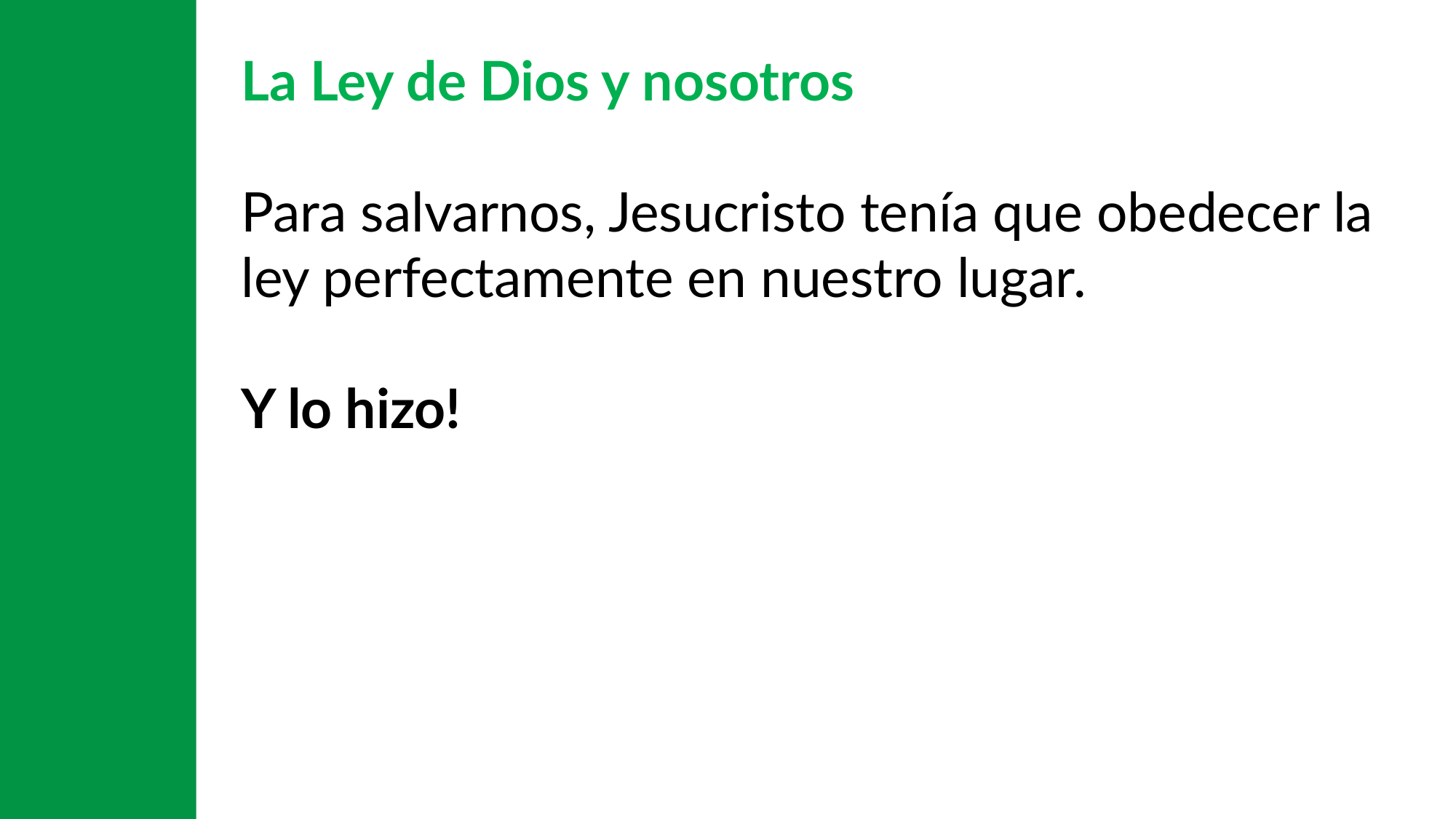

La Ley de Dios y nosotros
Para salvarnos, Jesucristo tenía que obedecer la ley perfectamente en nuestro lugar.

Y lo hizo!